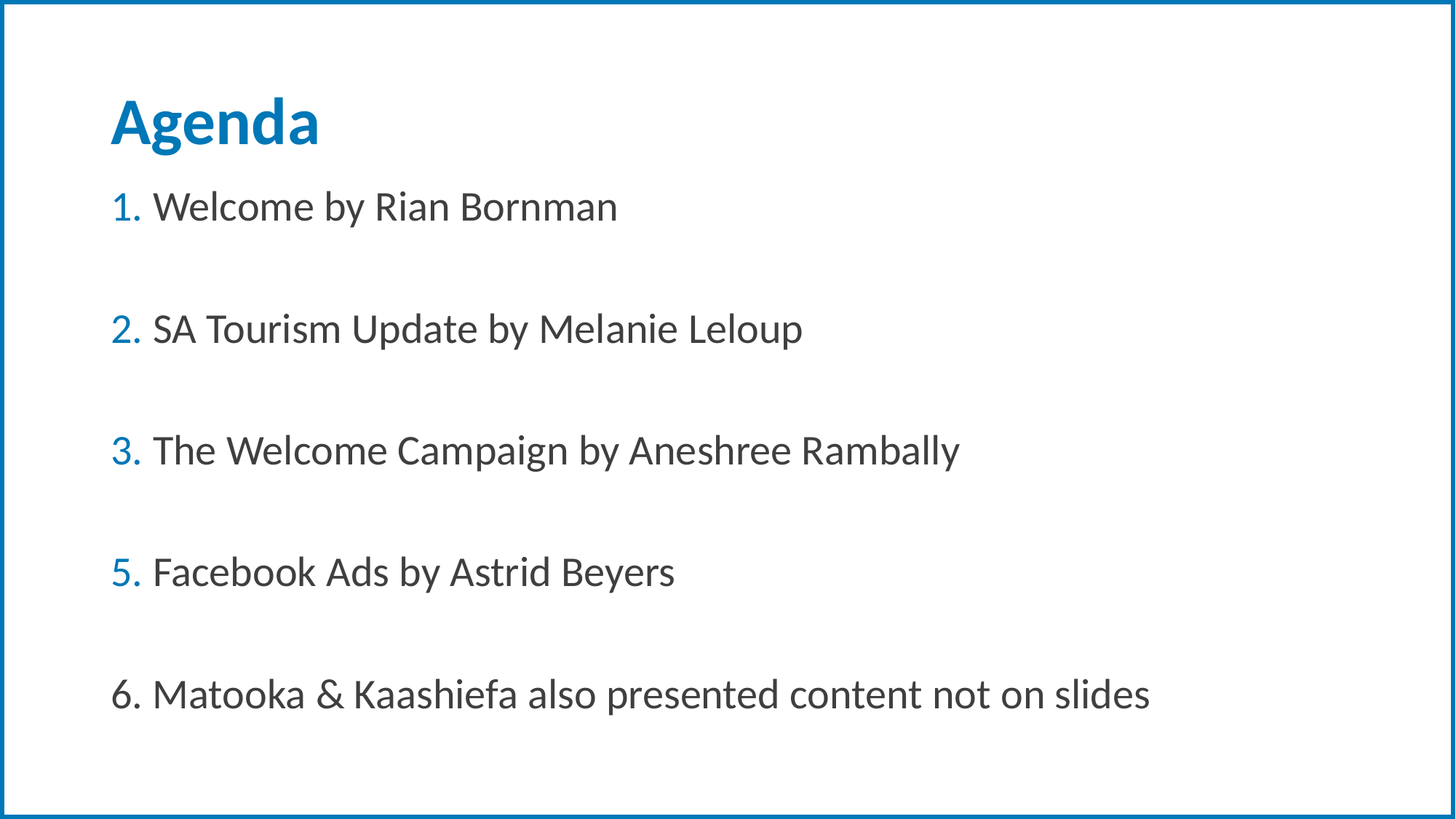

# Agenda
1. Welcome by Rian Bornman

2. SA Tourism Update by Melanie Leloup

3. The Welcome Campaign by Aneshree Rambally

5. Facebook Ads by Astrid Beyers

6. Matooka & Kaashiefa also presented content not on slides